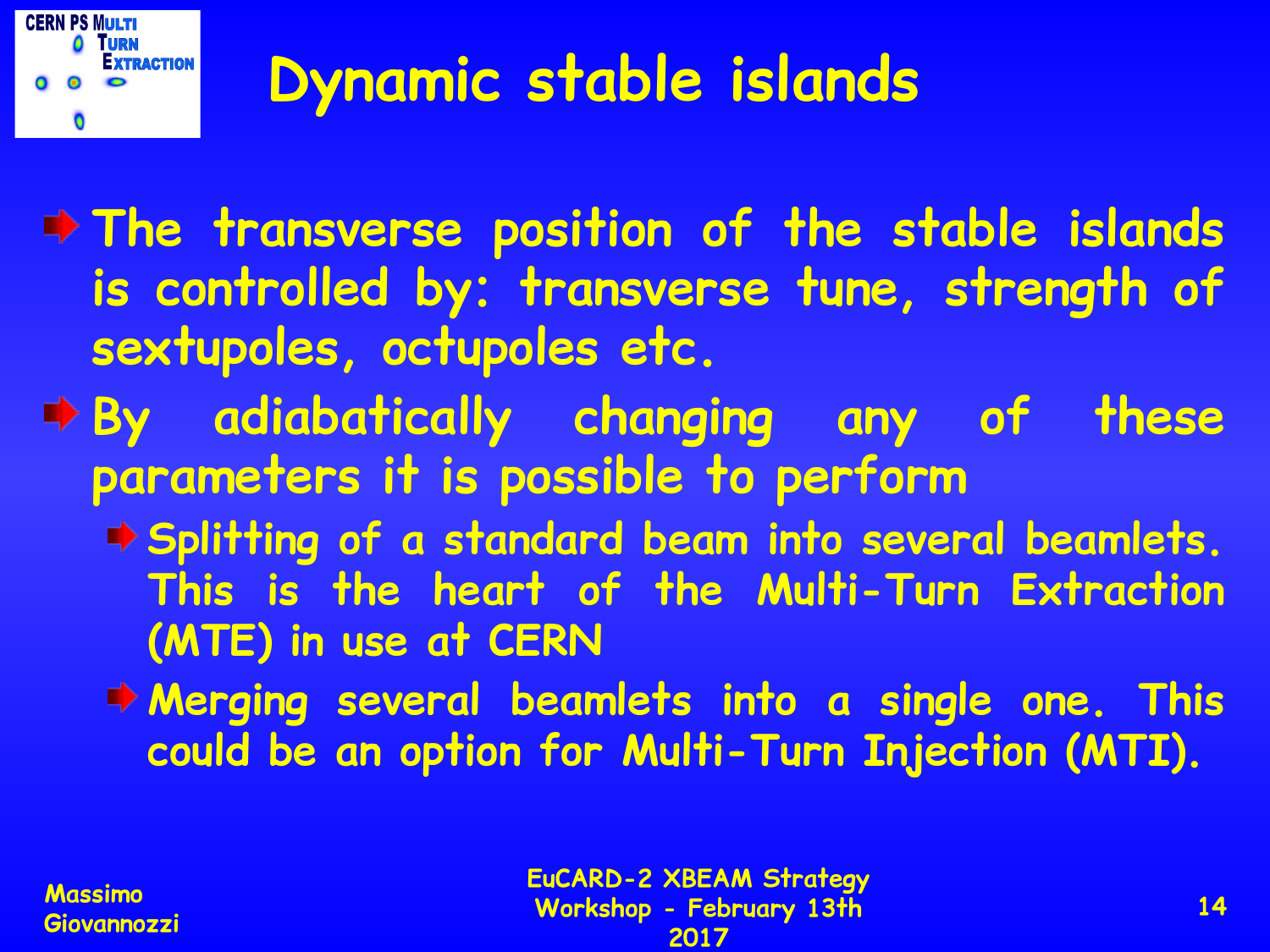

# Dynamic stable islands
The transverse position of the stable islands is controlled by: transverse tune, strength of sextupoles, octupoles etc.
By adiabatically changing any of these parameters it is possible to perform
Splitting of a standard beam into several beamlets. This is the heart of the Multi-Turn Extraction (MTE) in use at CERN
Merging several beamlets into a single one. This could be an option for Multi-Turn Injection (MTI).
Massimo Giovannozzi
EuCARD-2 XBEAM Strategy Workshop - February 13th 2017
14